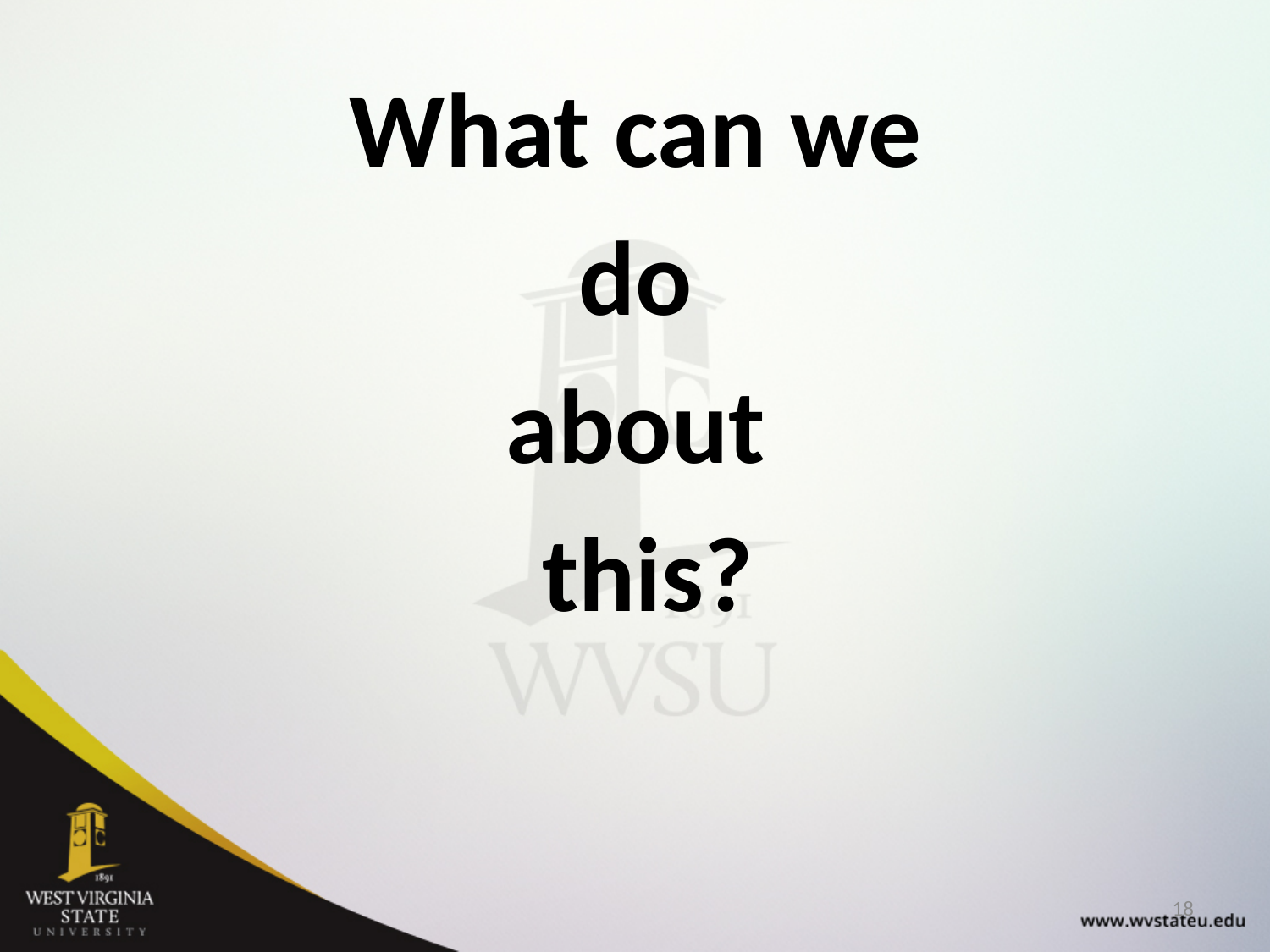

What can we
do
about
this?
18